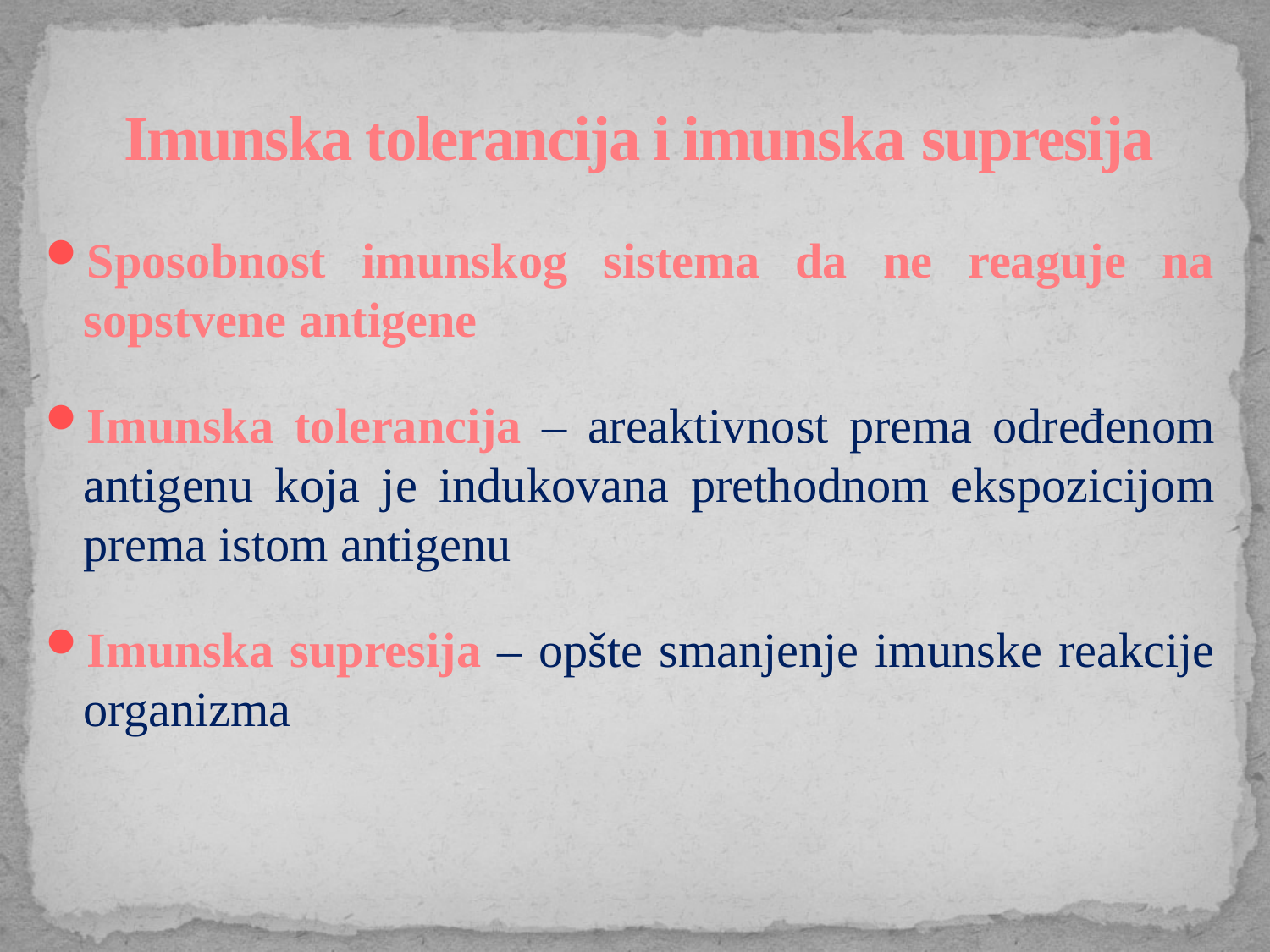

# Imunska tolerancija i imunska supresija
Sposobnost imunskog sistema da ne reaguje na sopstvene antigene

Imunska tolerancija – areaktivnost prema određenom antigenu koja je indukovana prethodnom ekspozicijom prema istom antigenu

Imunska supresija – opšte smanjenje imunske reakcije organizma